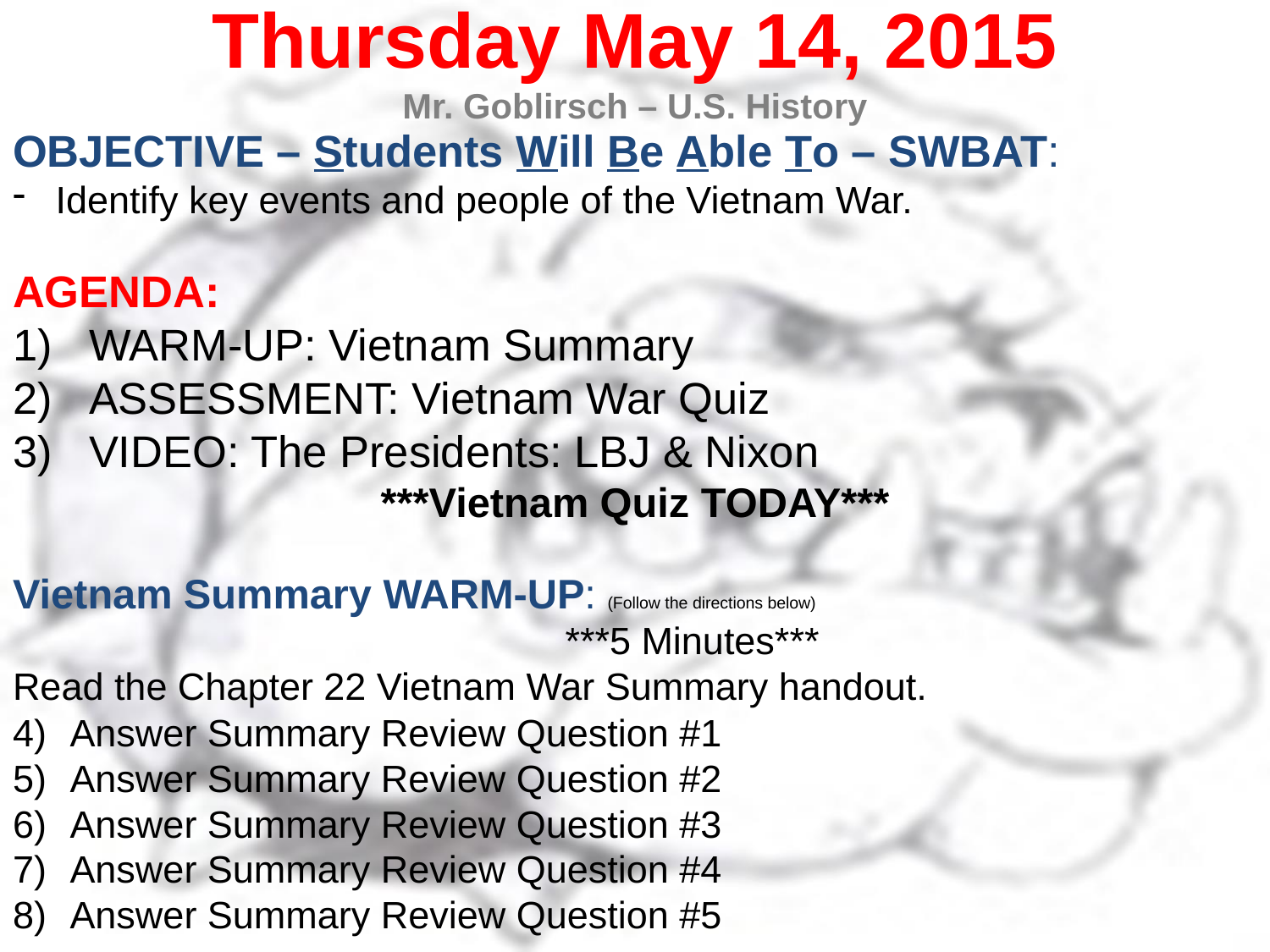

Thursday May 14, 2015
Mr. Goblirsch – U.S. History
OBJECTIVE – Students Will Be Able To – SWBAT:
Identify key events and people of the Vietnam War.

AGENDA:
WARM-UP: Vietnam Summary
ASSESSMENT: Vietnam War Quiz
VIDEO: The Presidents: LBJ & Nixon
***Vietnam Quiz TODAY***

Vietnam Summary WARM-UP: (Follow the directions below)
	***5 Minutes***
Read the Chapter 22 Vietnam War Summary handout.
Answer Summary Review Question #1
Answer Summary Review Question #2
Answer Summary Review Question #3
Answer Summary Review Question #4
Answer Summary Review Question #5